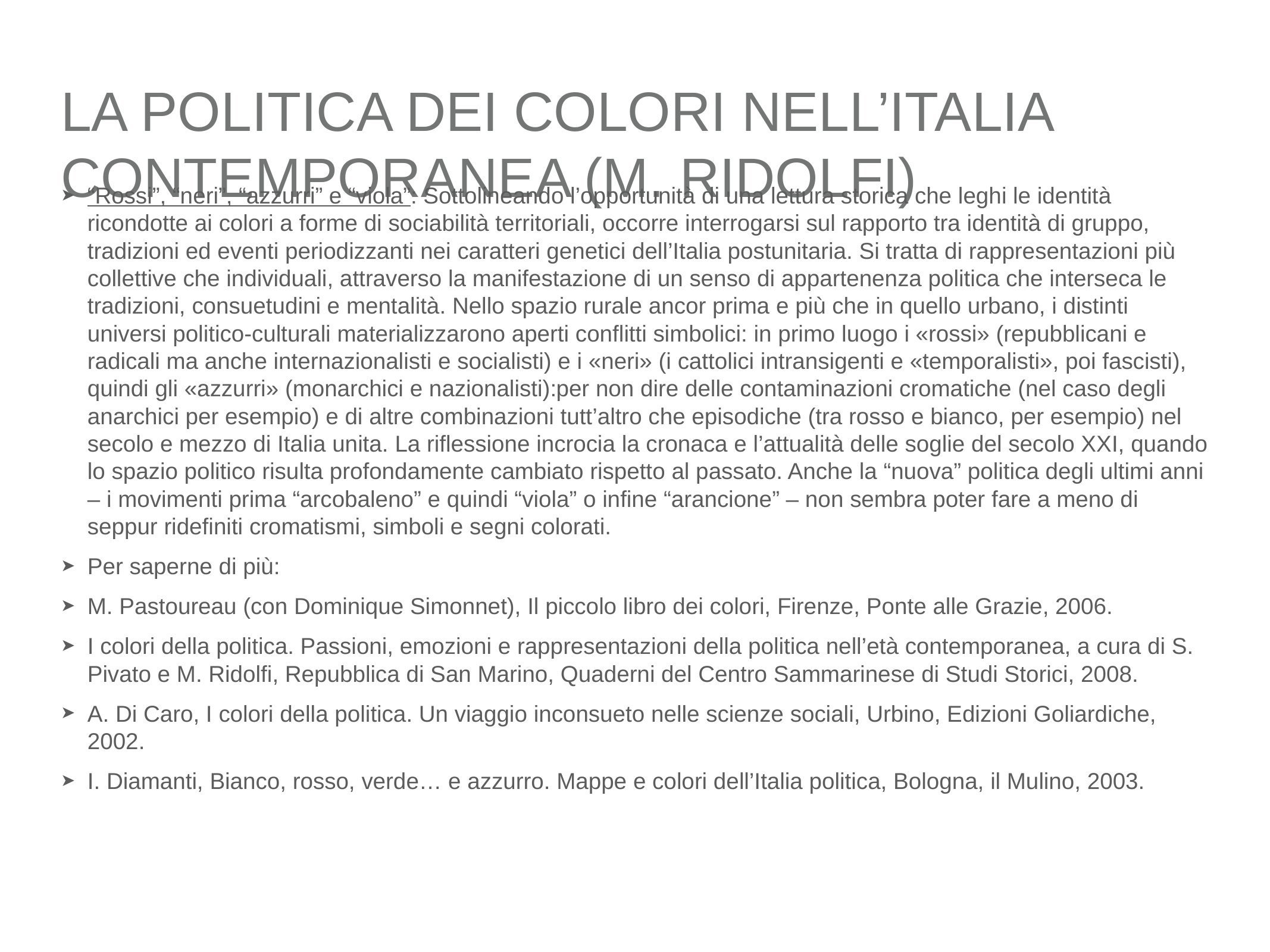

# La politica dei colori nell’Italia contemporanea (M. Ridolfi)

“Rossi”, “neri”, “azzurri” e “viola”: Sottolineando l’opportunità di una lettura storica che leghi le identità ricondotte ai colori a forme di sociabilità territoriali, occorre interrogarsi sul rapporto tra identità di gruppo, tradizioni ed eventi periodizzanti nei caratteri genetici dell’Italia postunitaria. Si tratta di rappresentazioni più collettive che individuali, attraverso la manifestazione di un senso di appartenenza politica che interseca le tradizioni, consuetudini e mentalità. Nello spazio rurale ancor prima e più che in quello urbano, i distinti universi politico-culturali materializzarono aperti conflitti simbolici: in primo luogo i «rossi» (repubblicani e radicali ma anche internazionalisti e socialisti) e i «neri» (i cattolici intransigenti e «temporalisti», poi fascisti), quindi gli «azzurri» (monarchici e nazionalisti)׃ per non dire delle contaminazioni cromatiche (nel caso degli anarchici per esempio) e di altre combinazioni tutt’altro che episodiche (tra rosso e bianco, per esempio) nel secolo e mezzo di Italia unita. La riflessione incrocia la cronaca e l’attualità delle soglie del secolo XXI, quando lo spazio politico risulta profondamente cambiato rispetto al passato. Anche la “nuova” politica degli ultimi anni – i movimenti prima “arcobaleno” e quindi “viola” o infine “arancione” – non sembra poter fare a meno di seppur ridefiniti cromatismi, simboli e segni colorati.
Per saperne di più:
M. Pastoureau (con Dominique Simonnet), Il piccolo libro dei colori, Firenze, Ponte alle Grazie, 2006.
I colori della politica. Passioni, emozioni e rappresentazioni della politica nell’età contemporanea, a cura di S. Pivato e M. Ridolfi, Repubblica di San Marino, Quaderni del Centro Sammarinese di Studi Storici, 2008.
A. Di Caro, I colori della politica. Un viaggio inconsueto nelle scienze sociali, Urbino, Edizioni Goliardiche, 2002.
I. Diamanti, Bianco, rosso, verde… e azzurro. Mappe e colori dell’Italia politica, Bologna, il Mulino, 2003.